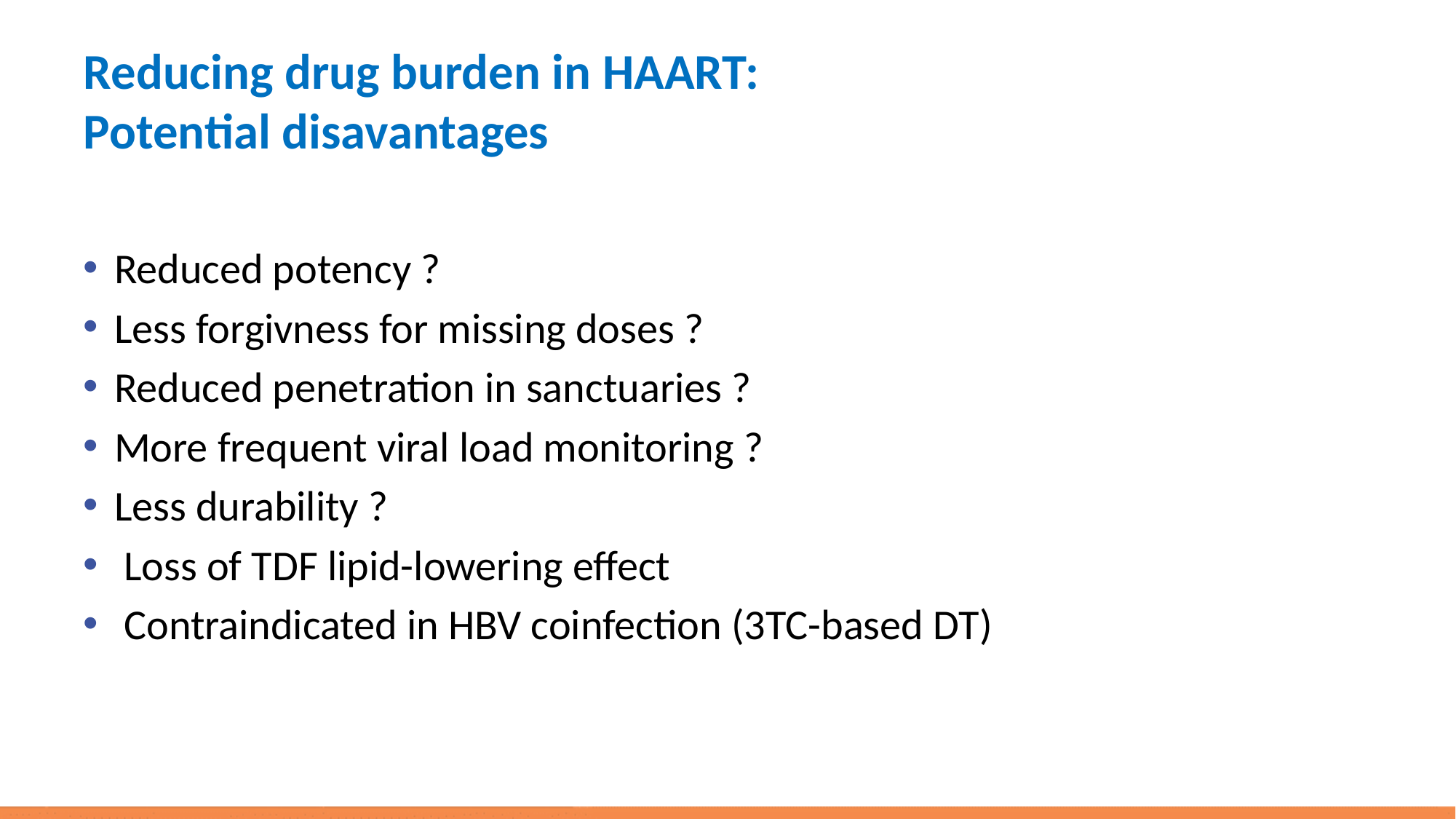

# Reducing drug burden in HAART: Potential disavantages
Reduced potency ?
Less forgivness for missing doses ?
Reduced penetration in sanctuaries ?
More frequent viral load monitoring ?
Less durability ?
 Loss of TDF lipid-lowering effect
 Contraindicated in HBV coinfection (3TC-based DT)